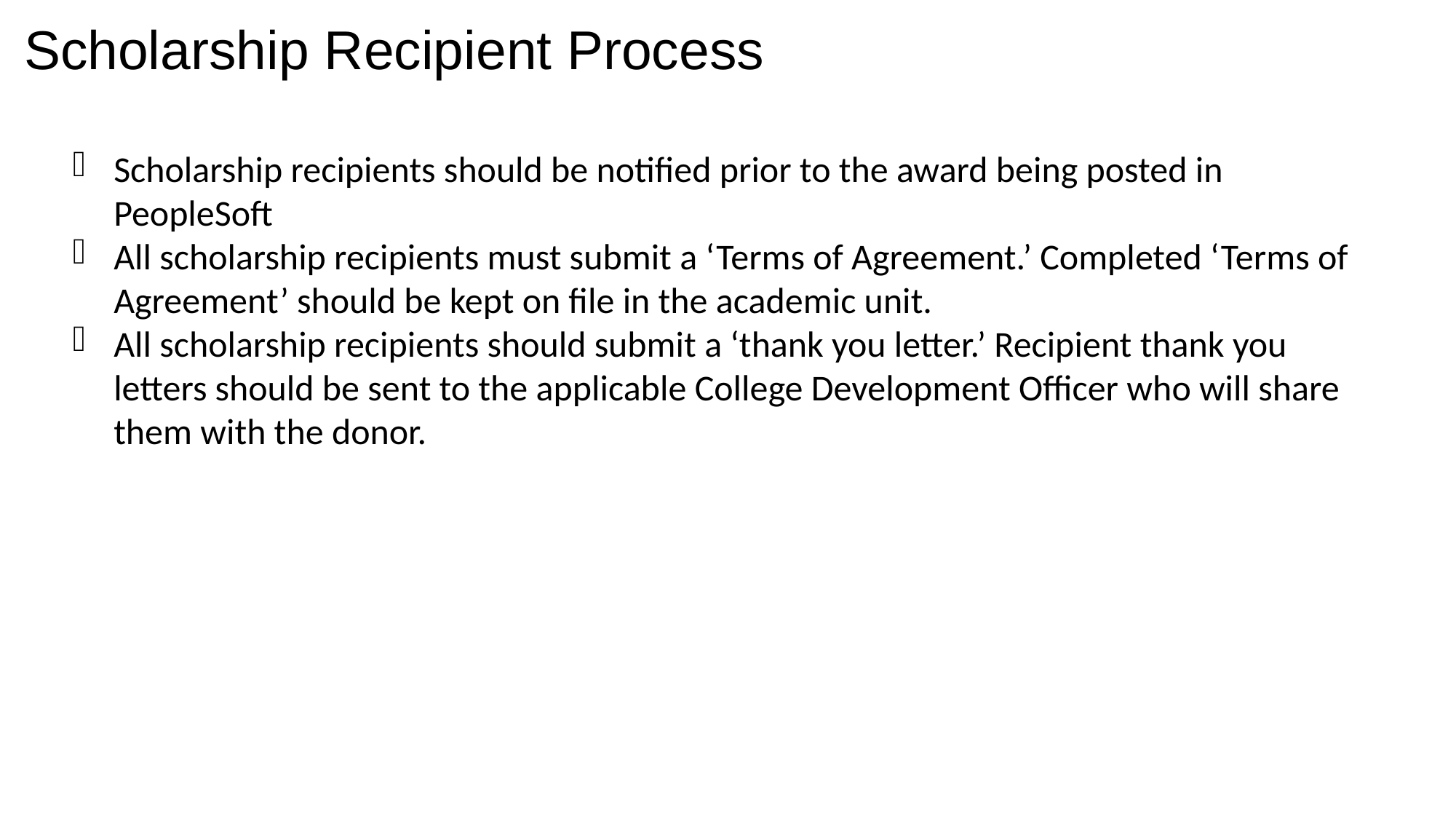

# Scholarship Recipient Process
Scholarship recipients should be notified prior to the award being posted in PeopleSoft
All scholarship recipients must submit a ‘Terms of Agreement.’ Completed ‘Terms of Agreement’ should be kept on file in the academic unit.
All scholarship recipients should submit a ‘thank you letter.’ Recipient thank you letters should be sent to the applicable College Development Officer who will share them with the donor.